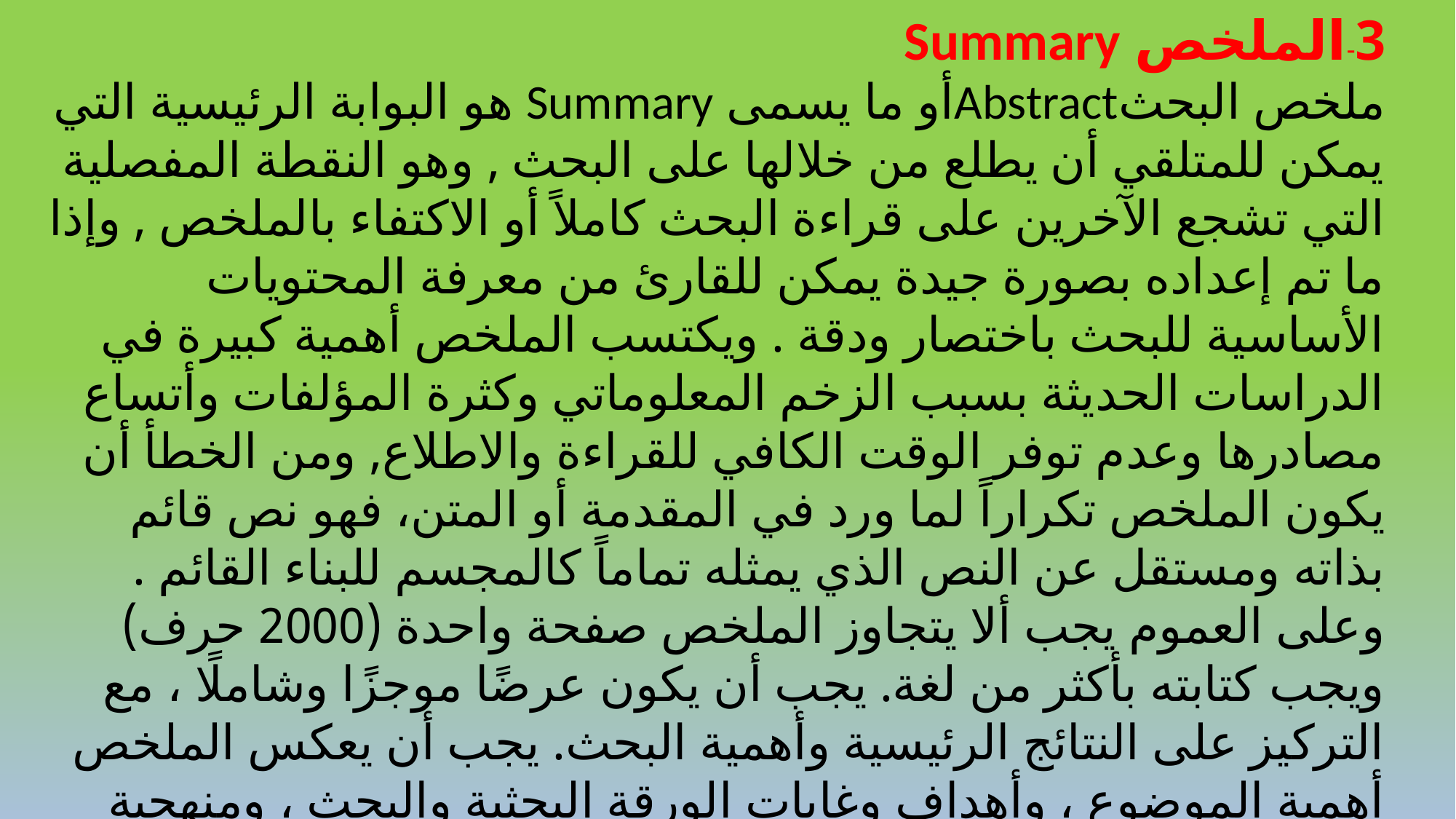

3-	الملخص Summary
ملخص البحثAbstractأو ما يسمى Summary هو البوابة الرئيسية التي يمكن للمتلقي أن يطلع من خلالها على البحث , وهو النقطة المفصلية التي تشجع الآخرين على قراءة البحث كاملاً أو الاكتفاء بالملخص , وإذا ما تم إعداده بصورة جيدة يمكن للقارئ من معرفة المحتويات الأساسية للبحث باختصار ودقة . ويكتسب الملخص أهمية كبيرة في الدراسات الحديثة بسبب الزخم المعلوماتي وكثرة المؤلفات وأتساع مصادرها وعدم توفر الوقت الكافي للقراءة والاطلاع, ومن الخطأ أن يكون الملخص تكراراً لما ورد في المقدمة أو المتن، فهو نص قائم بذاته ومستقل عن النص الذي يمثله تماماً كالمجسم للبناء القائم .
وعلى العموم يجب ألا يتجاوز الملخص صفحة واحدة (2000 حرف) ويجب كتابته بأكثر من لغة. يجب أن يكون عرضًا موجزًا وشاملًا ، مع التركيز على النتائج الرئيسية وأهمية البحث. يجب أن يعكس الملخص أهمية الموضوع ، وأهداف وغايات الورقة البحثية والبحث ، ومنهجية البحث ، ونتائج البحث الرئيسية ، والاستنتاجات والمقترحات الرئيسية.